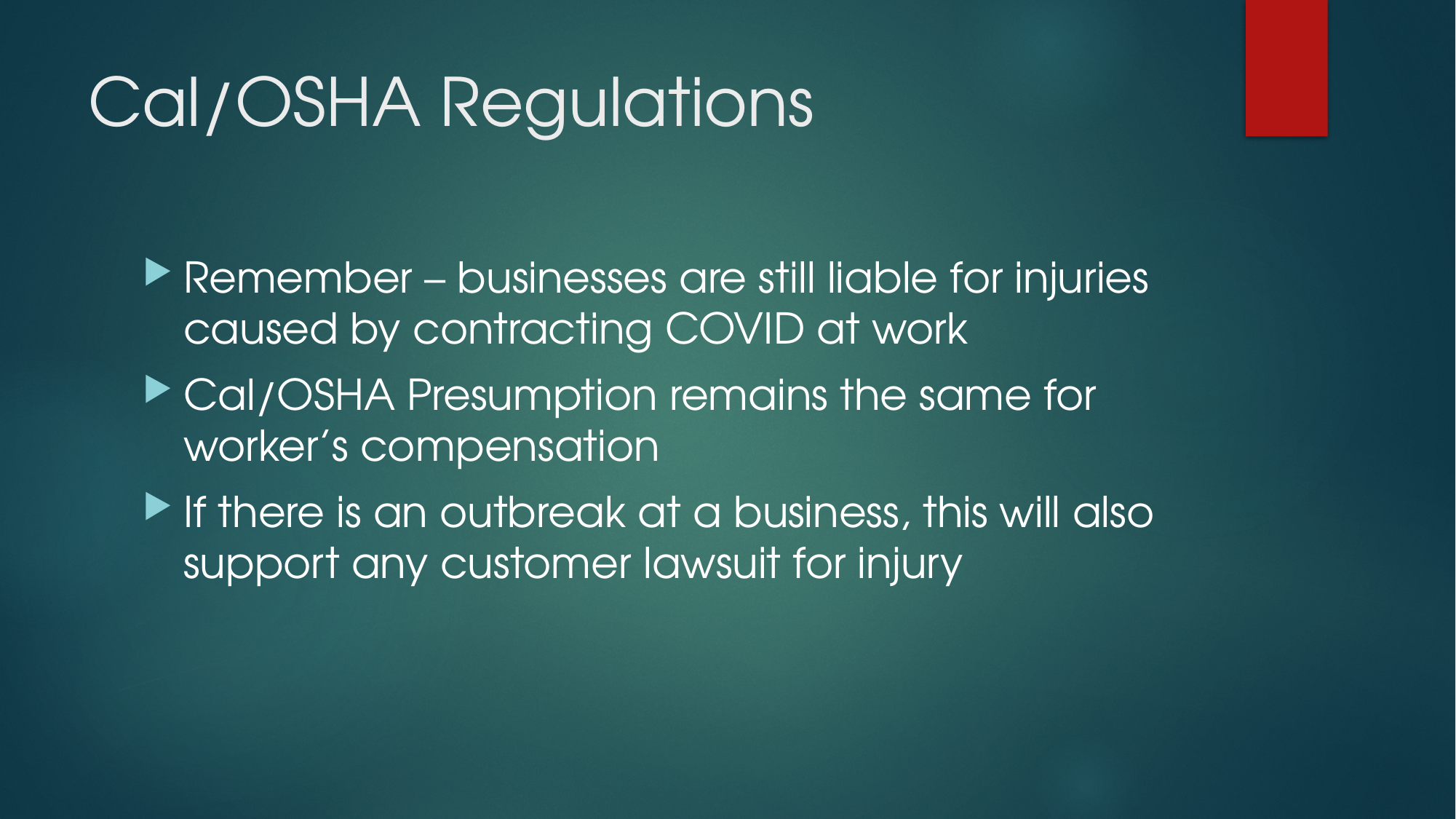

# Cal/OSHA Regulations
Remember – businesses are still liable for injuries caused by contracting COVID at work
Cal/OSHA Presumption remains the same for worker’s compensation
If there is an outbreak at a business, this will also support any customer lawsuit for injury